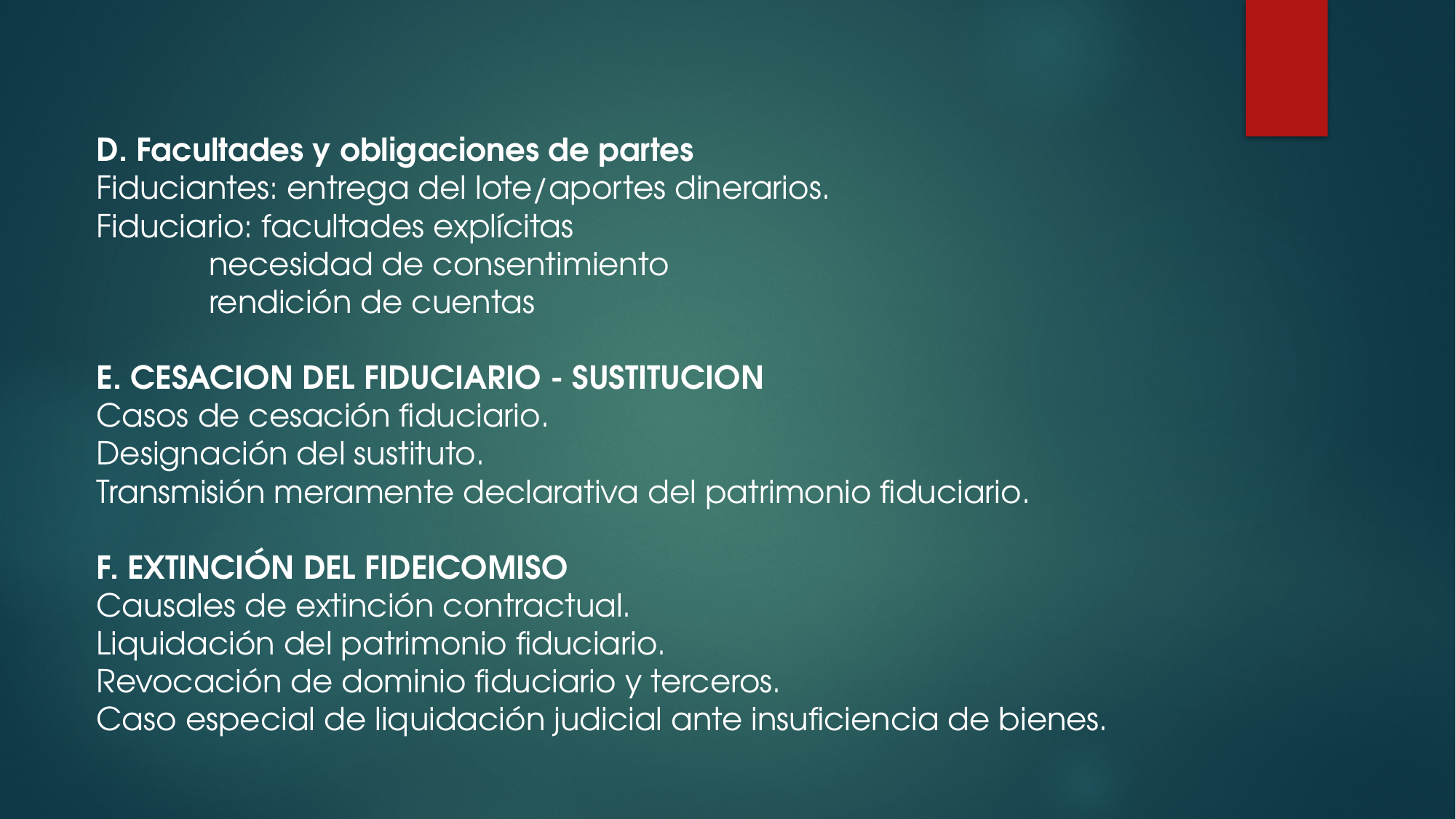

D. Facultades y obligaciones de partes
Fiduciantes: entrega del lote/aportes dinerarios.
Fiduciario: facultades explícitas
			  necesidad de consentimiento
			  rendición de cuentas

E. CESACION DEL FIDUCIARIO - SUSTITUCION
Casos de cesación fiduciario.
Designación del sustituto.
Transmisión meramente declarativa del patrimonio fiduciario.

F. EXTINCIÓN DEL FIDEICOMISO
Causales de extinción contractual.
Liquidación del patrimonio fiduciario.
Revocación de dominio fiduciario y terceros.
Caso especial de liquidación judicial ante insuficiencia de bienes.